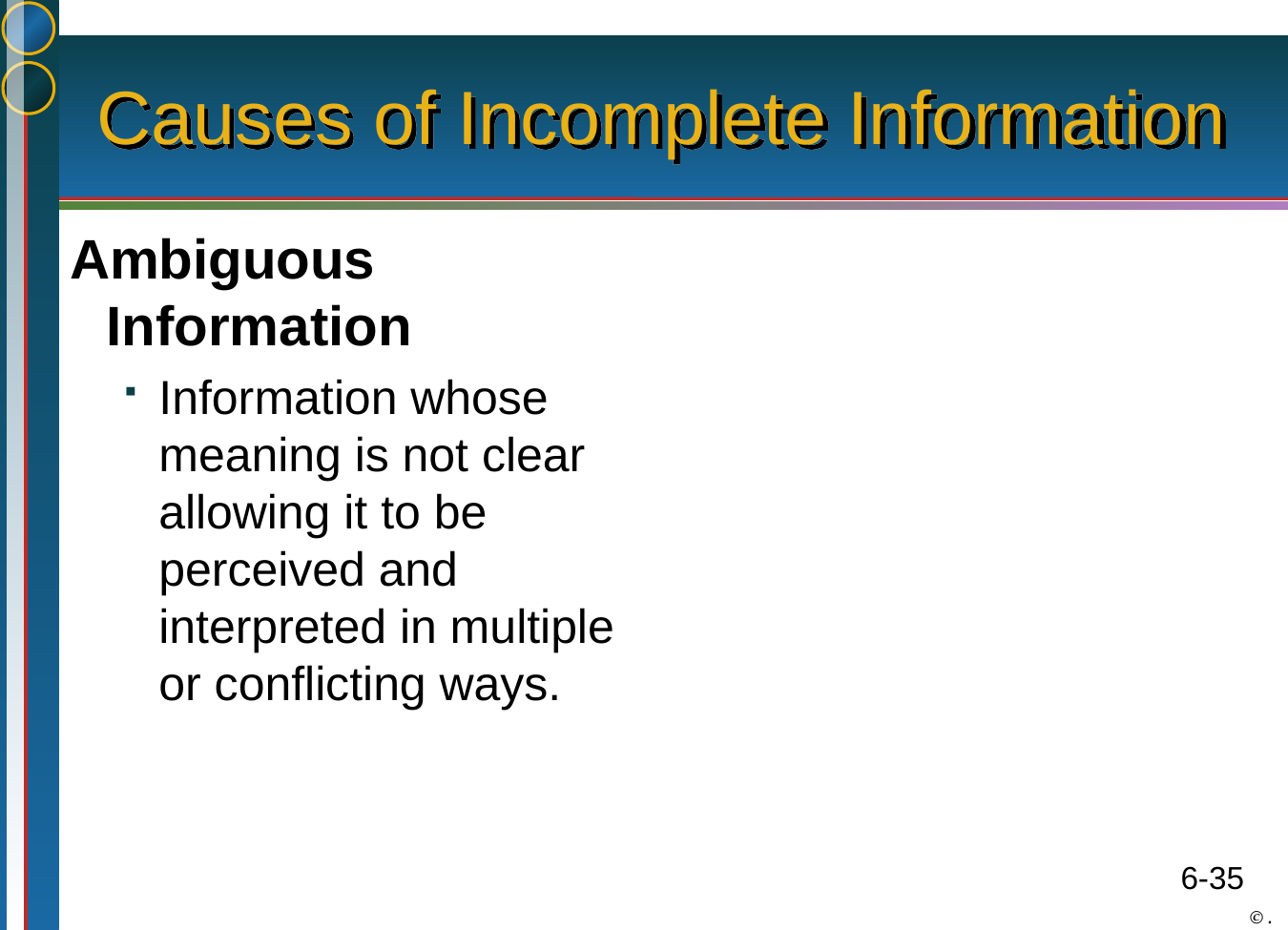

# Causes of Incomplete Information
Ambiguous Information
Information whose meaning is not clear allowing it to be perceived and
interpreted in multiple or conflicting ways.